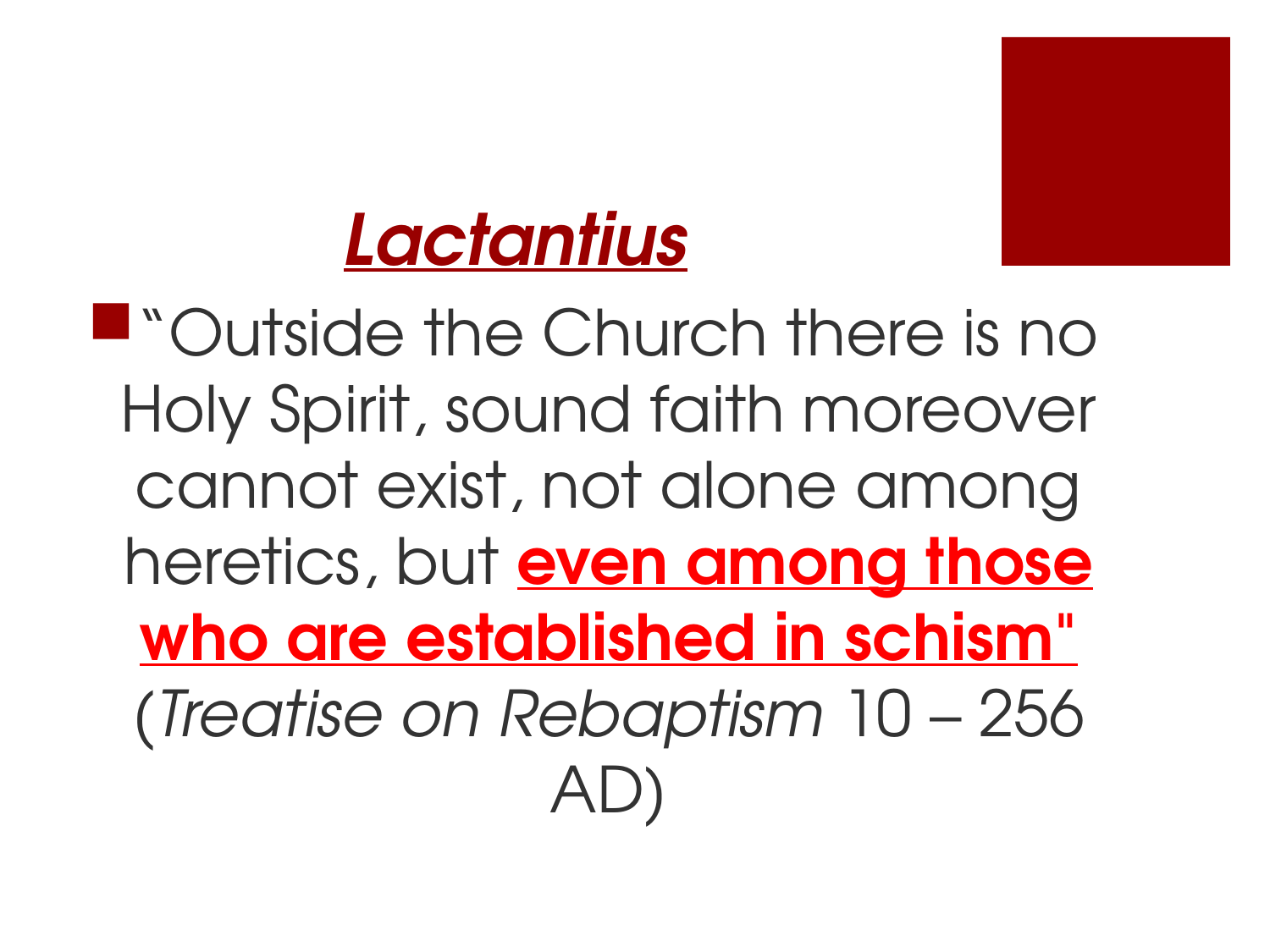

# Lactantius
“Outside the Church there is no Holy Spirit, sound faith moreover cannot exist, not alone among heretics, but even among those who are established in schism" (Treatise on Rebaptism 10 – 256 AD)